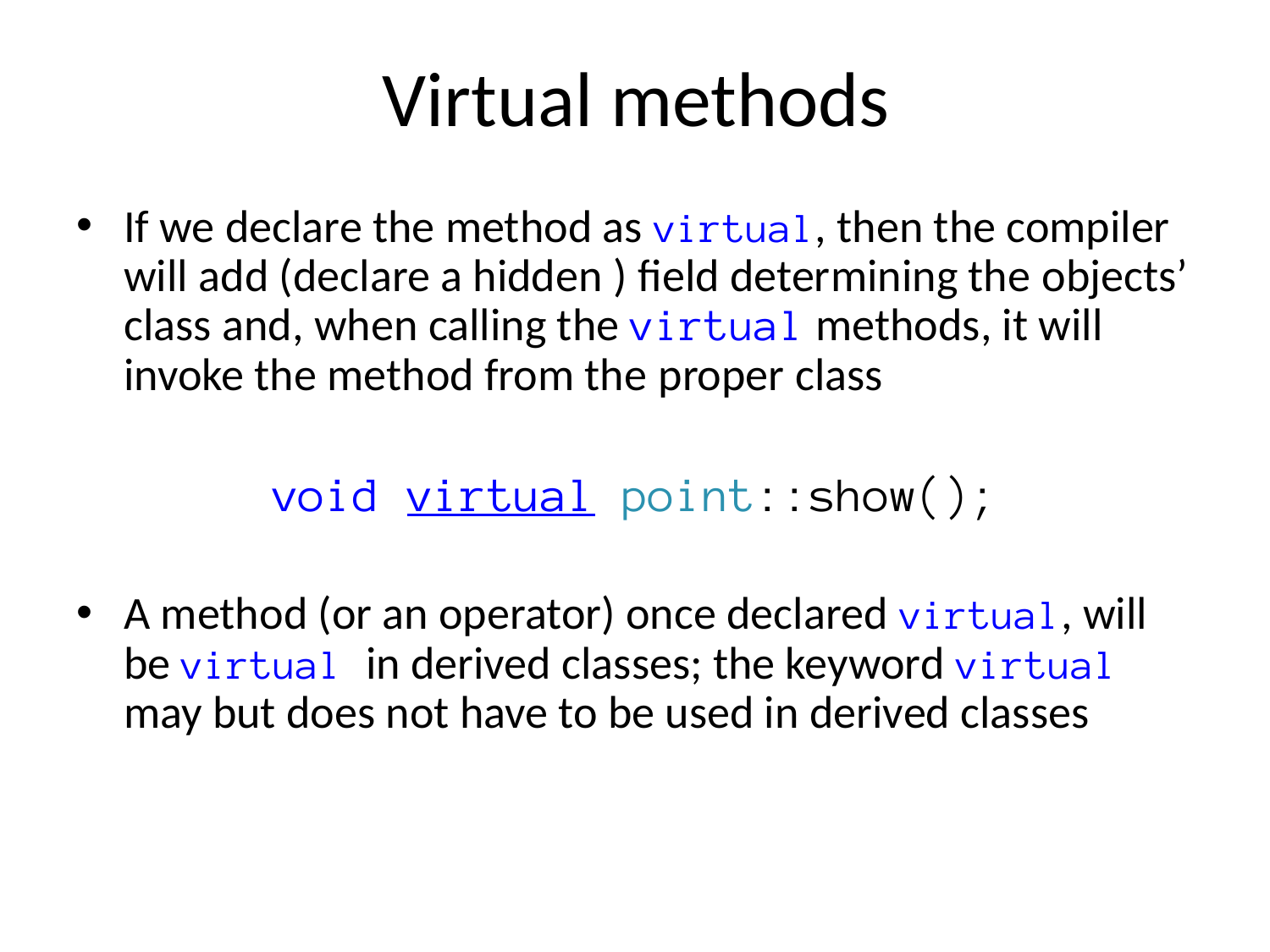

# Virtual methods
If we declare the method as virtual, then the compiler will add (declare a hidden ) field determining the objects’ class and, when calling the virtual methods, it will invoke the method from the proper class

void virtual point::show();

A method (or an operator) once declared virtual, will be virtual in derived classes; the keyword virtual may but does not have to be used in derived classes